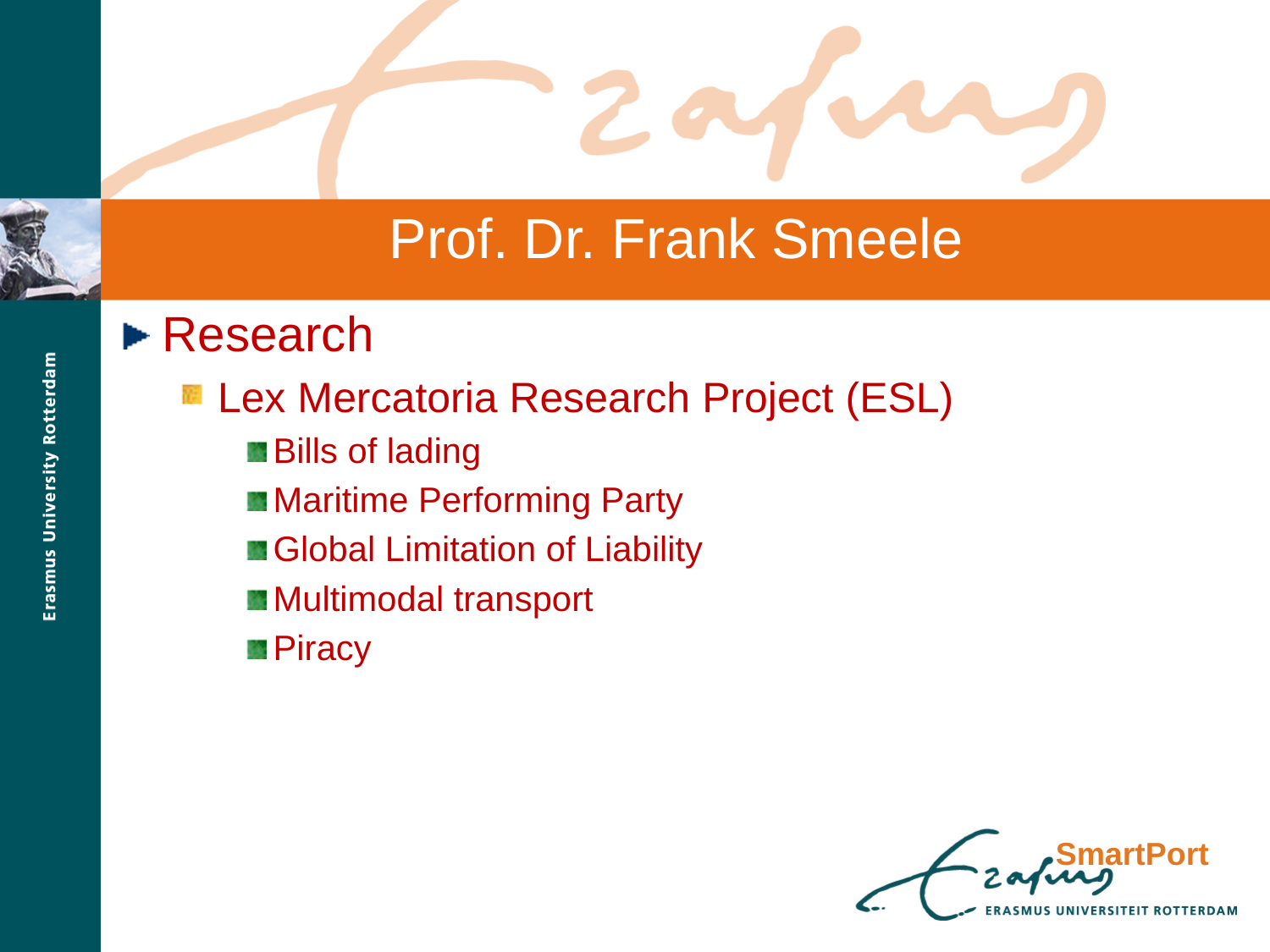

# Prof. Dr. Frank Smeele
Research
Lex Mercatoria Research Project (ESL)
Bills of lading
Maritime Performing Party
Global Limitation of Liability
Multimodal transport
Piracy